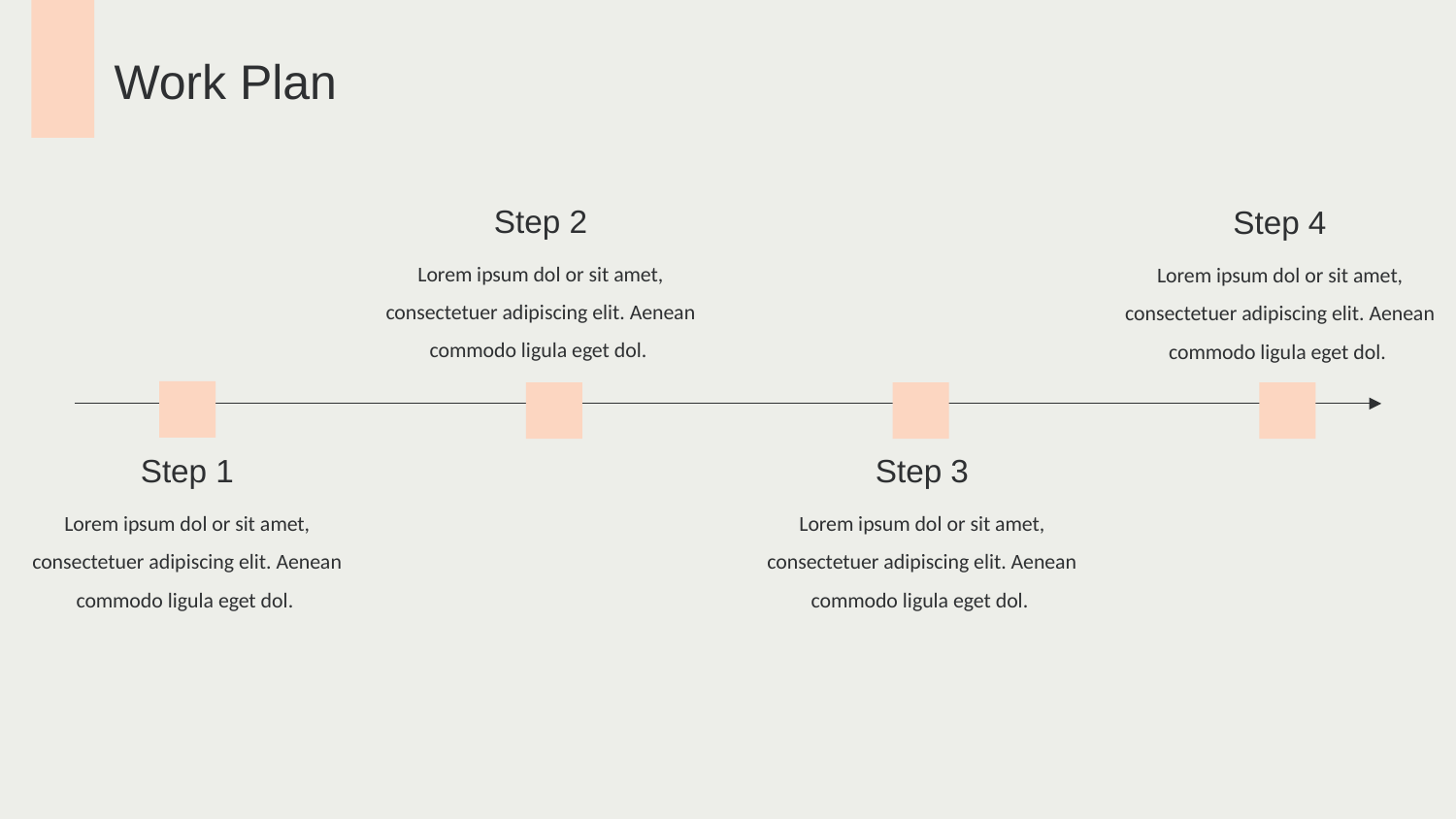

Work Plan
Step 2
Step 4
Lorem ipsum dol or sit amet, consectetuer adipiscing elit. Aenean commodo ligula eget dol.
Lorem ipsum dol or sit amet, consectetuer adipiscing elit. Aenean commodo ligula eget dol.

Step 1
Step 3
Lorem ipsum dol or sit amet, consectetuer adipiscing elit. Aenean commodo ligula eget dol.
Lorem ipsum dol or sit amet, consectetuer adipiscing elit. Aenean commodo ligula eget dol.